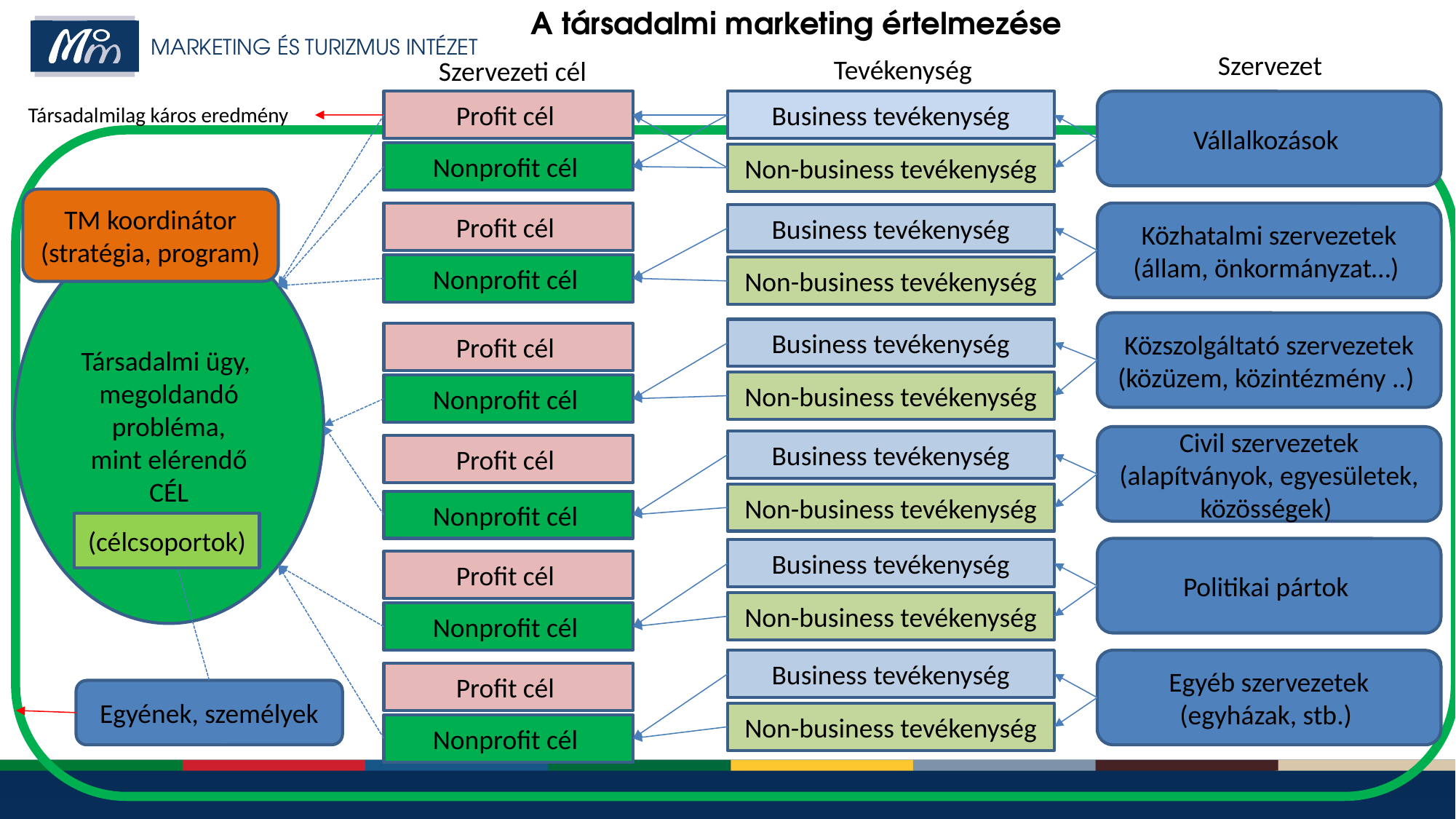

# A társadalmi marketing értelmezése

Szervezet
Tevékenység
Szervezeti cél
Profit cél
Business tevékenység
Vállalkozások
Társadalmilag káros eredmény

Nonprofit cél
Non-business tevékenység
TM koordinátor
(stratégia, program)
Profit cél
Közhatalmi szervezetek (állam, önkormányzat…)
Business tevékenység
Társadalmi ügy,
megoldandó probléma,
mint elérendő
CÉL
Nonprofit cél
Non-business tevékenység
Közszolgáltató szervezetek
(közüzem, közintézmény ..)
Business tevékenység
Profit cél
Non-business tevékenység
Nonprofit cél
Civil szervezetek
(alapítványok, egyesületek, közösségek)
Business tevékenység
Profit cél
Non-business tevékenység
Nonprofit cél
(célcsoportok)
Politikai pártok
Business tevékenység
Profit cél
Non-business tevékenység
Nonprofit cél
Business tevékenység
Egyéb szervezetek
(egyházak, stb.)
Profit cél
Egyének, személyek
Non-business tevékenység
Nonprofit cél